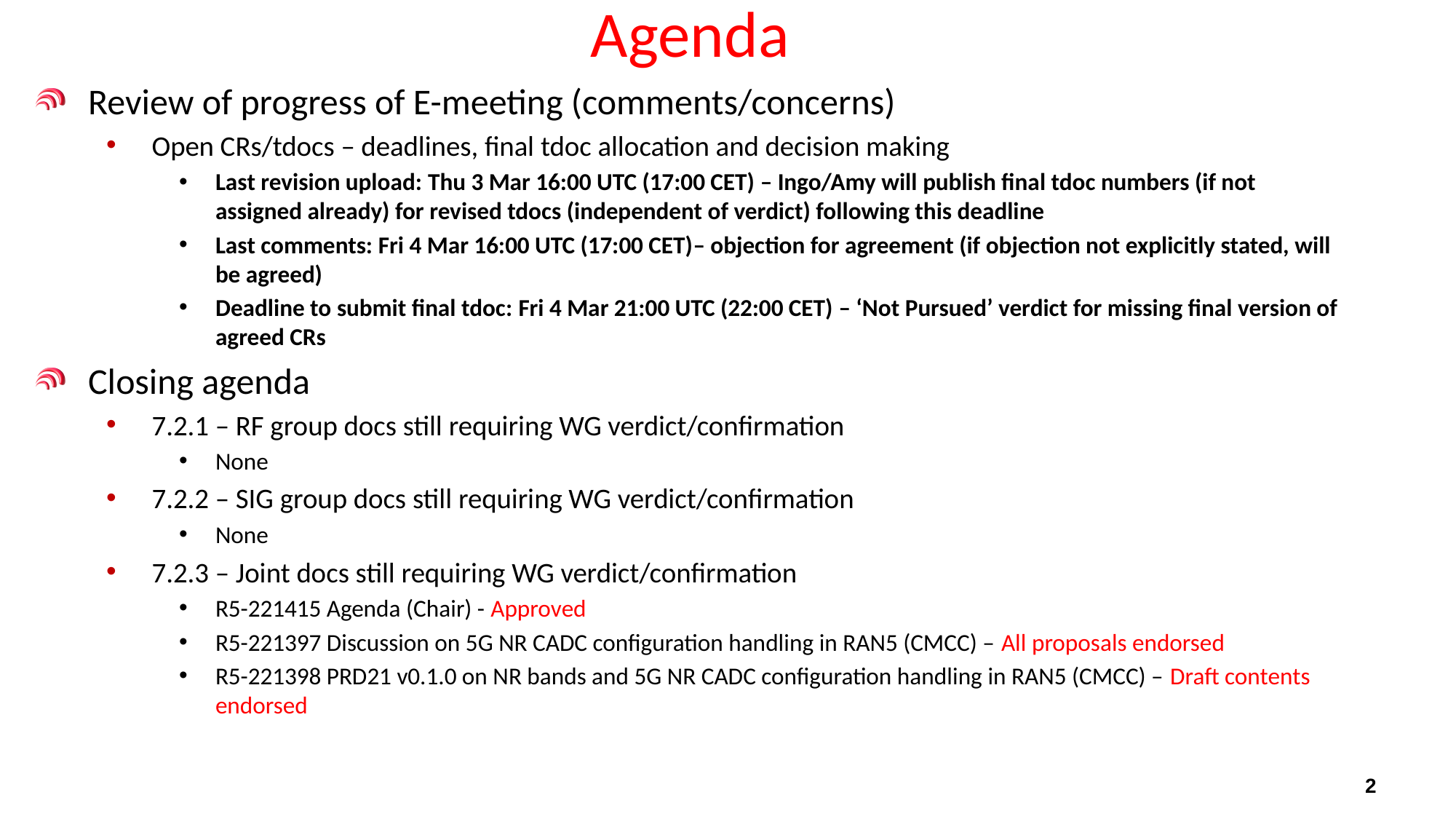

# Agenda
Review of progress of E-meeting (comments/concerns)
Open CRs/tdocs – deadlines, final tdoc allocation and decision making
Last revision upload: Thu 3 Mar 16:00 UTC (17:00 CET) – Ingo/Amy will publish final tdoc numbers (if not assigned already) for revised tdocs (independent of verdict) following this deadline
Last comments: Fri 4 Mar 16:00 UTC (17:00 CET)– objection for agreement (if objection not explicitly stated, will be agreed)
Deadline to submit final tdoc: Fri 4 Mar 21:00 UTC (22:00 CET) – ‘Not Pursued’ verdict for missing final version of agreed CRs
Closing agenda
7.2.1 – RF group docs still requiring WG verdict/confirmation
None
7.2.2 – SIG group docs still requiring WG verdict/confirmation
None
7.2.3 – Joint docs still requiring WG verdict/confirmation
R5-221415 Agenda (Chair) - Approved
R5-221397 Discussion on 5G NR CADC configuration handling in RAN5 (CMCC) – All proposals endorsed
R5-221398 PRD21 v0.1.0 on NR bands and 5G NR CADC configuration handling in RAN5 (CMCC) – Draft contents endorsed